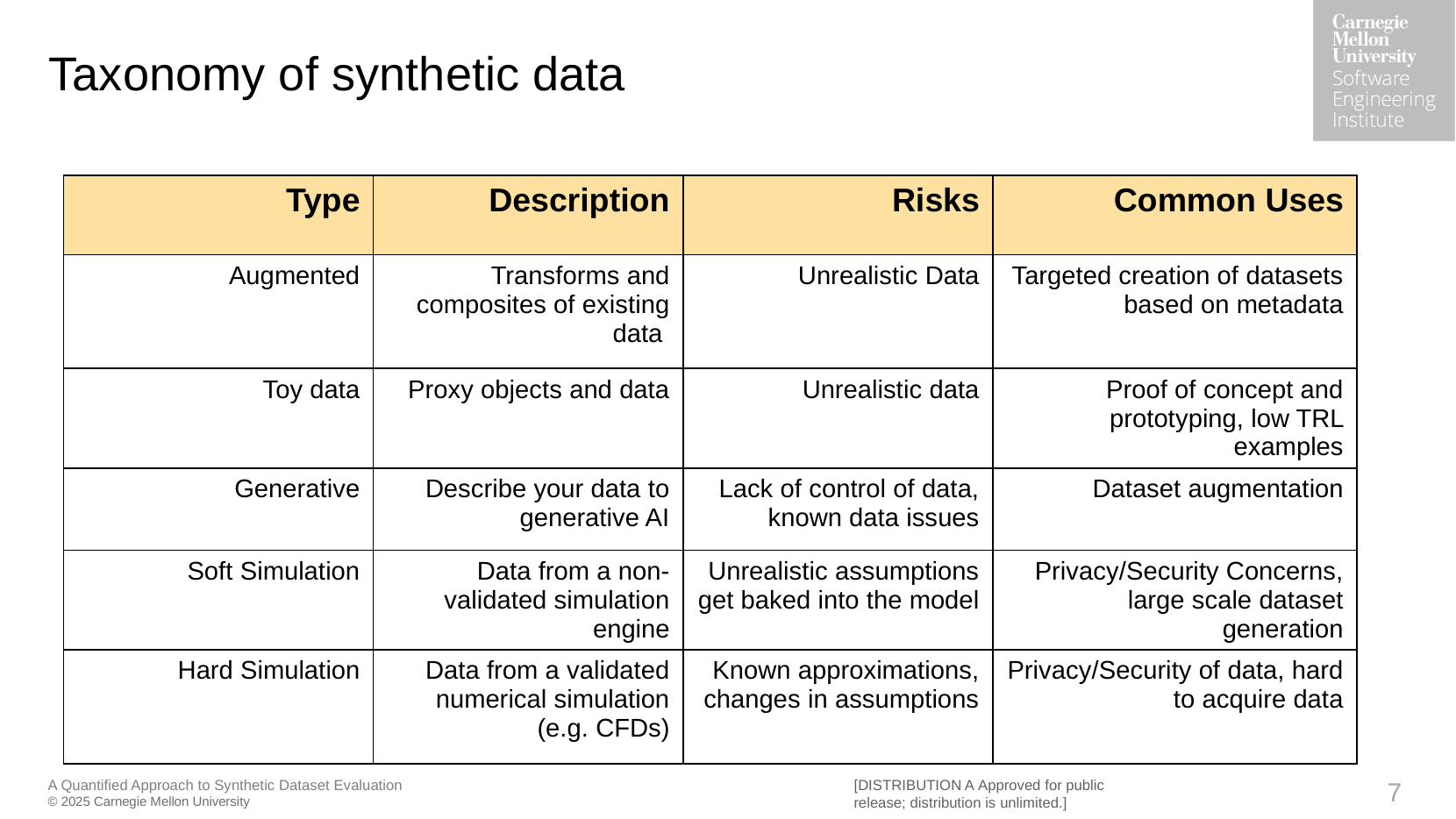

# Taxonomy of synthetic data
| Type | Description | Risks | Common Uses |
| --- | --- | --- | --- |
| Augmented | Transforms and composites of existing data | Unrealistic Data | Targeted creation of datasets based on metadata |
| Toy data | Proxy objects and data | Unrealistic data | Proof of concept and prototyping, low TRL examples |
| Generative | Describe your data to generative AI | Lack of control of data, known data issues | Dataset augmentation |
| Soft Simulation | Data from a non-validated simulation engine | Unrealistic assumptions get baked into the model | Privacy/Security Concerns, large scale dataset generation |
| Hard Simulation | Data from a validated numerical simulation (e.g. CFDs) | Known approximations, changes in assumptions | Privacy/Security of data, hard to acquire data |